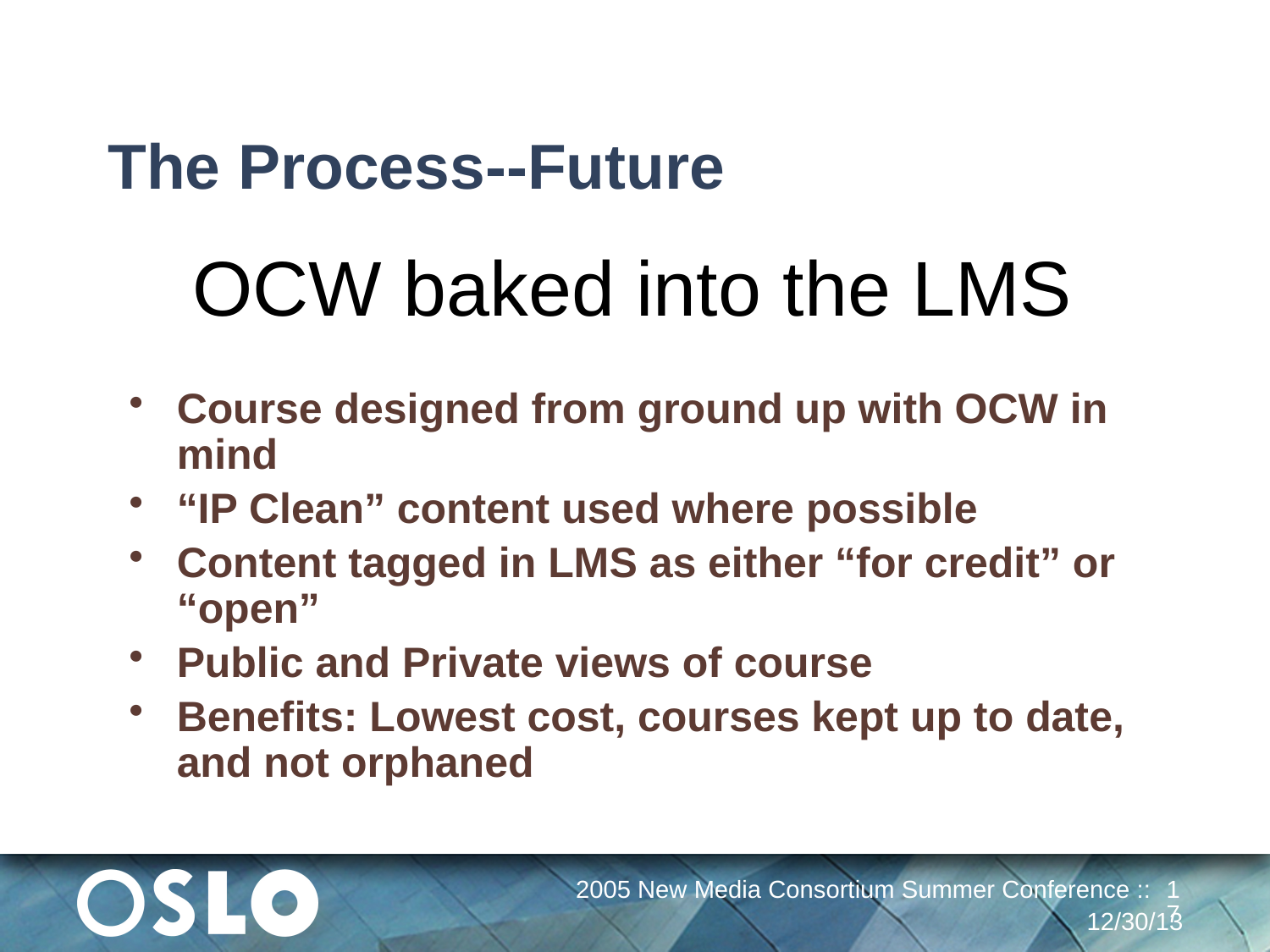

# The Process--Future

OCW baked into the LMS
Course designed from ground up with OCW in mind
“IP Clean” content used where possible
Content tagged in LMS as either “for credit” or “open”
Public and Private views of course
Benefits: Lowest cost, courses kept up to date, and not orphaned
2005 New Media Consortium Summer Conference ::
17
12/30/13